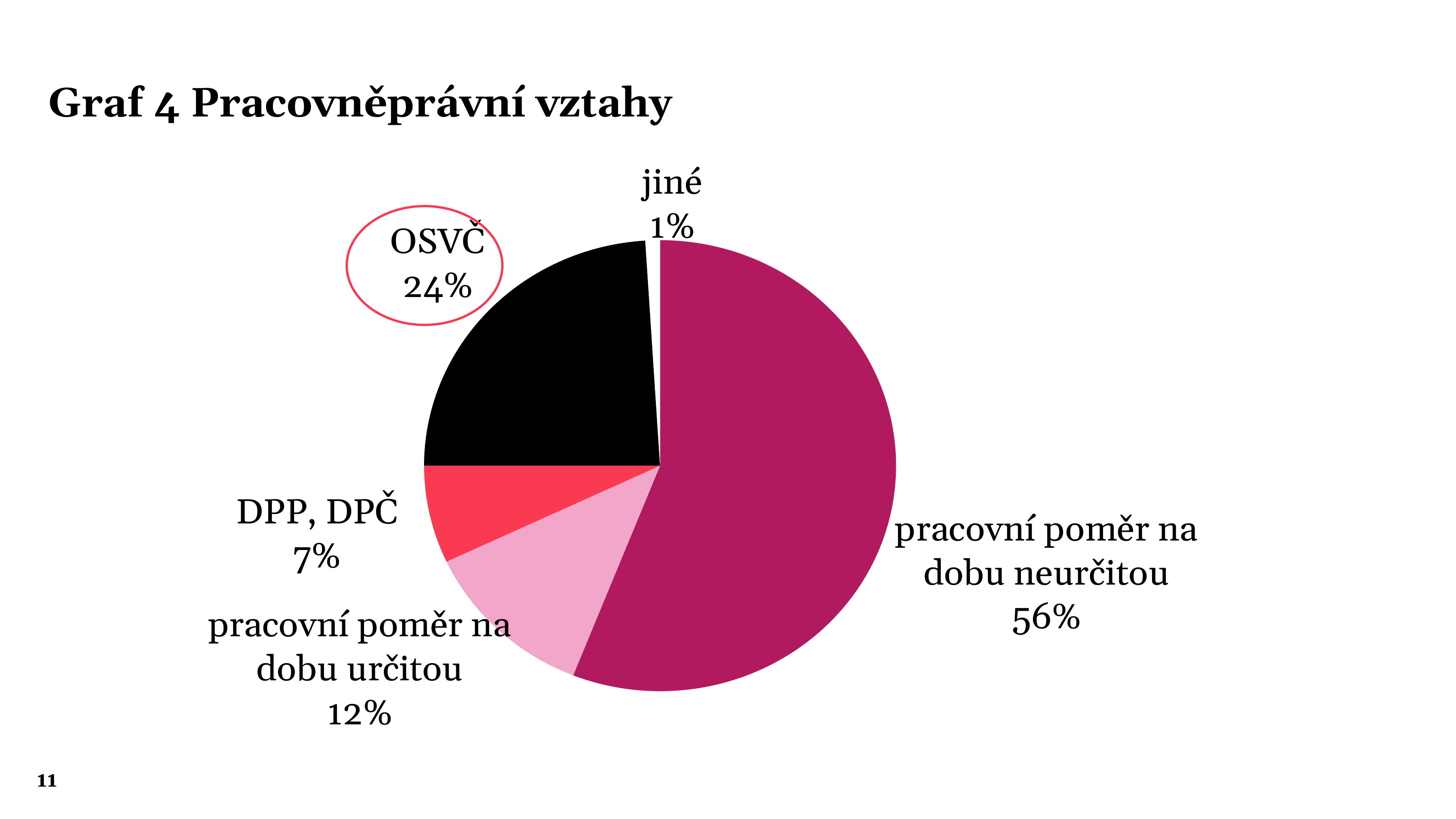

Graf 4 Pracovněprávní vztahy

### Chart

| Category |  |
|---|---|
| pracovní poměr na dobu neurčitou | 0.56 |
| pracovní poměr na dobu určitou | 0.12 |
| DPP, DPČ | 0.07 |
| OSVČ | 0.24 |
| jiné | 0.01 |
11